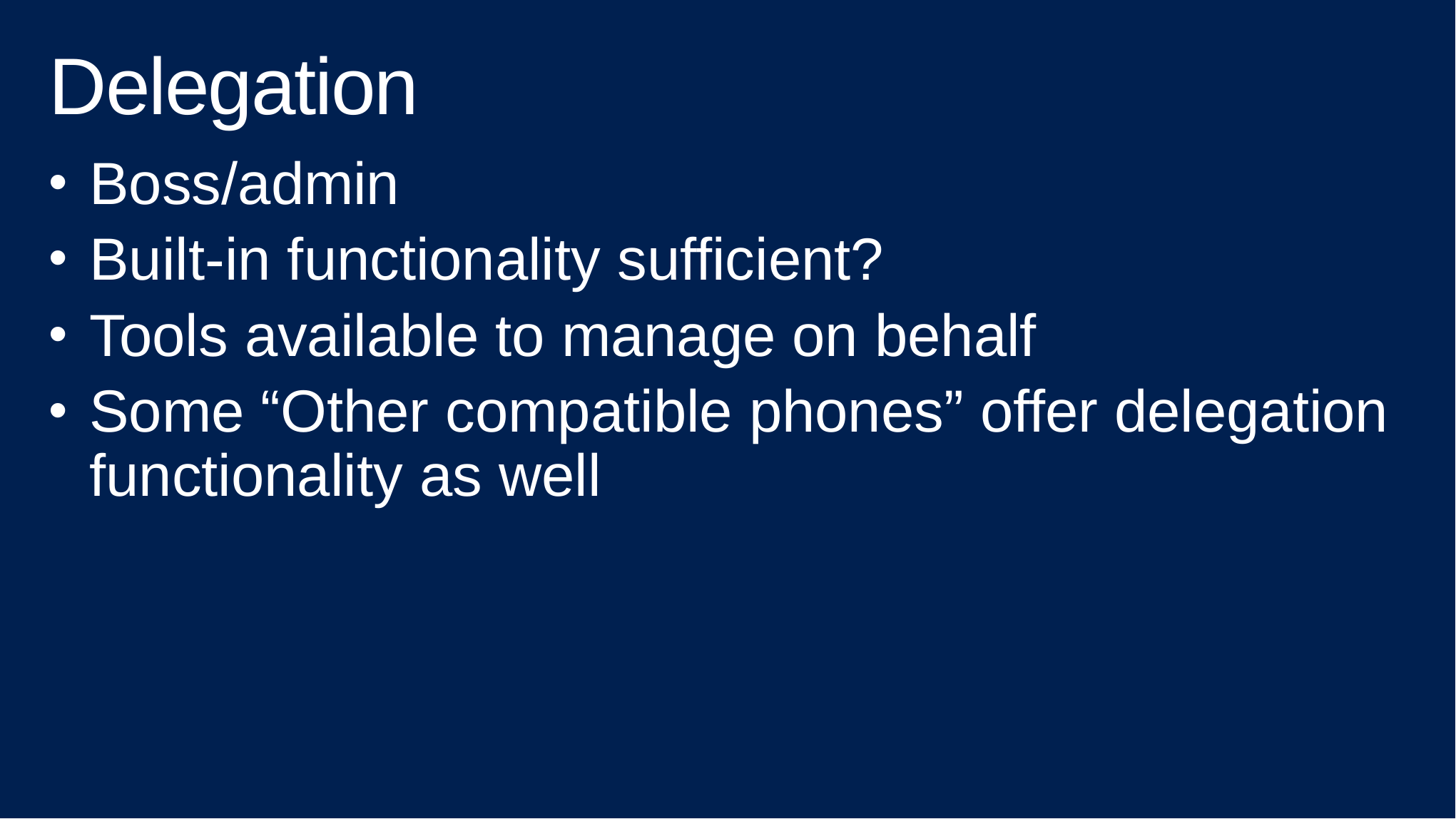

# Delegation
Boss/admin
Built-in functionality sufficient?
Tools available to manage on behalf
Some “Other compatible phones” offer delegation functionality as well